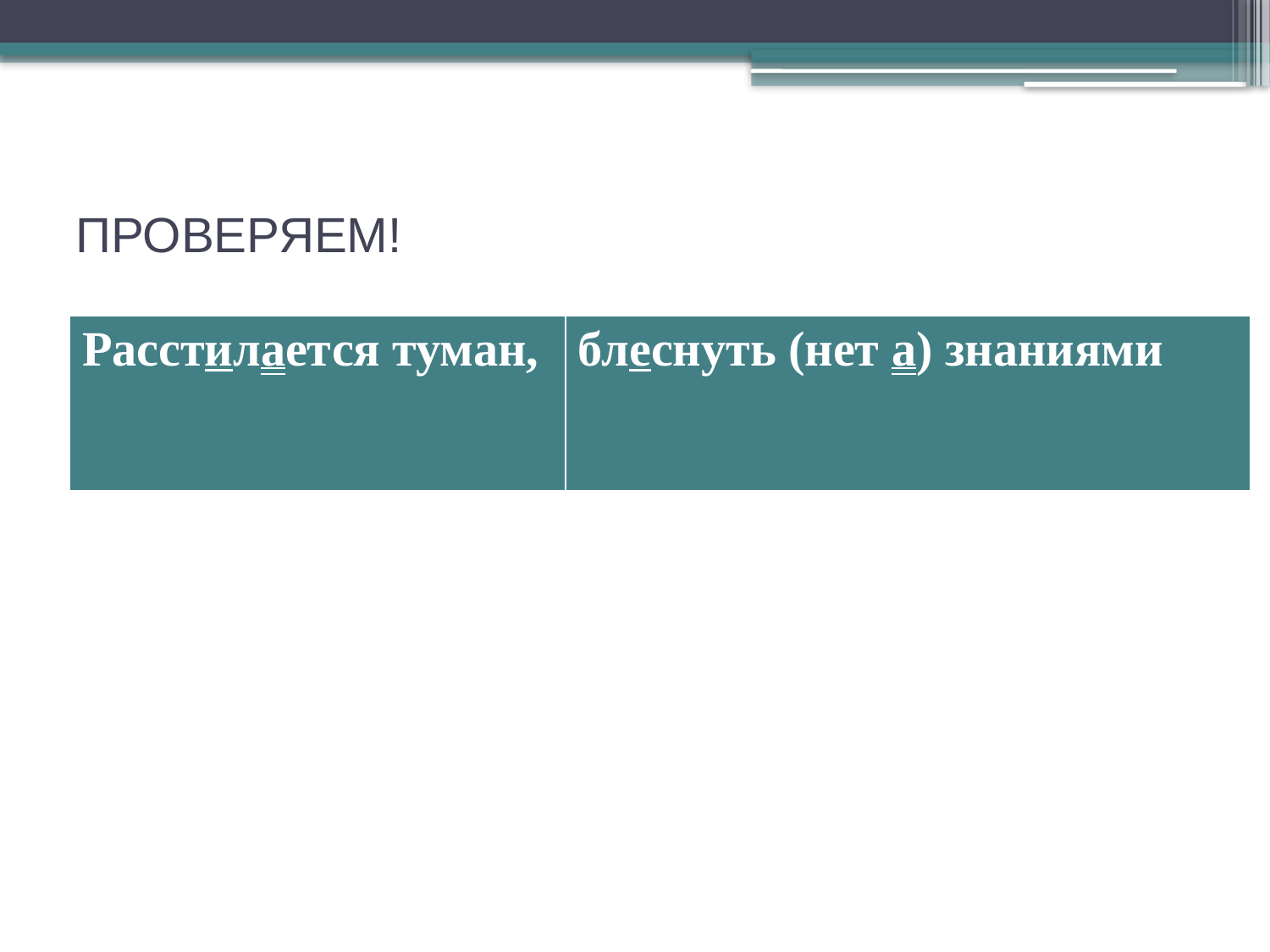

# ПРОВЕРЯЕМ!
| Расстилается туман, | блеснуть (нет а) знаниями |
| --- | --- |